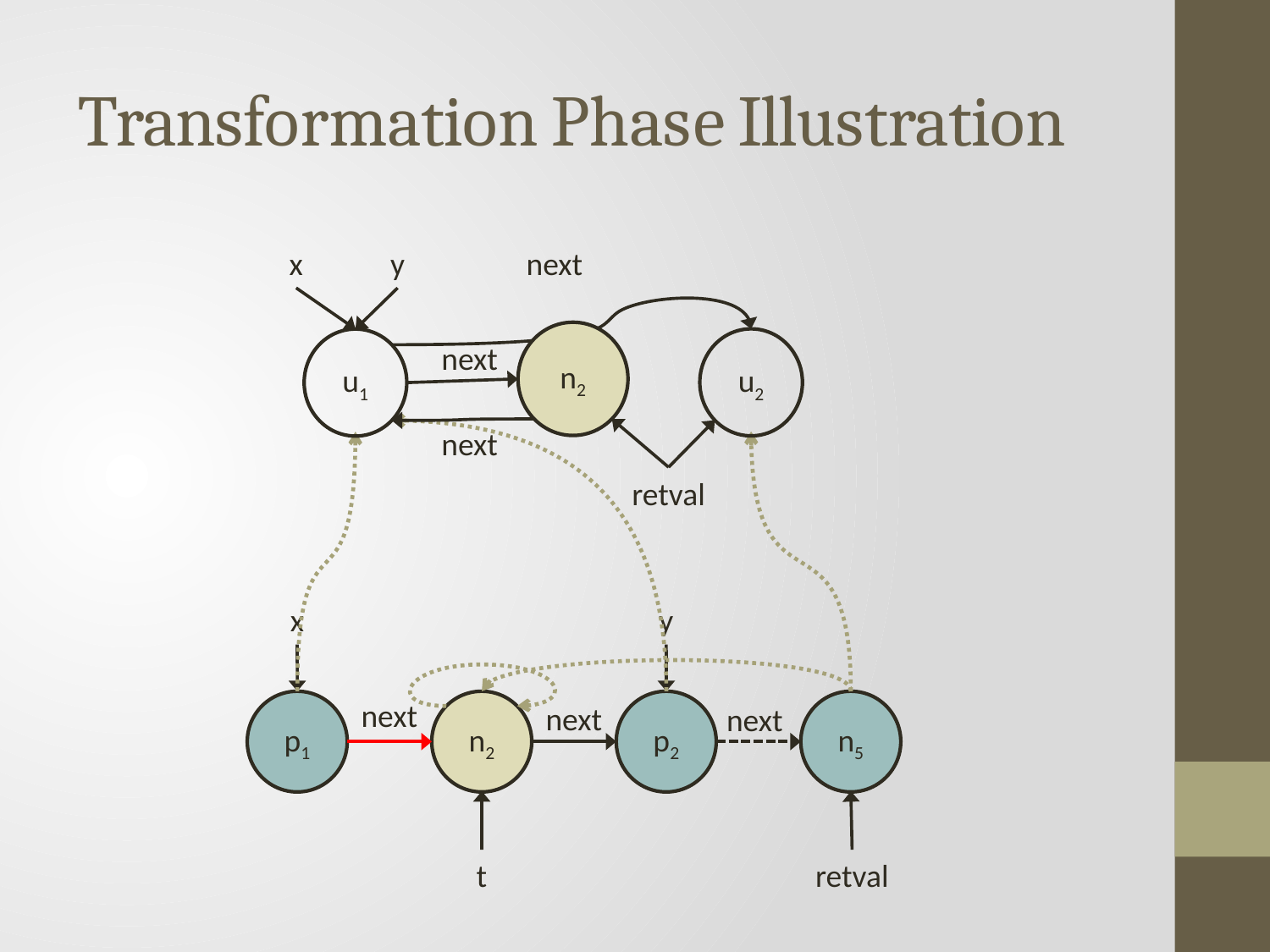

# Transformation Phase Illustration
next
x
y
n2
u2
u1
next
next
retval
x
y
next
p1
n2
next
p2
n5
next
t
retval